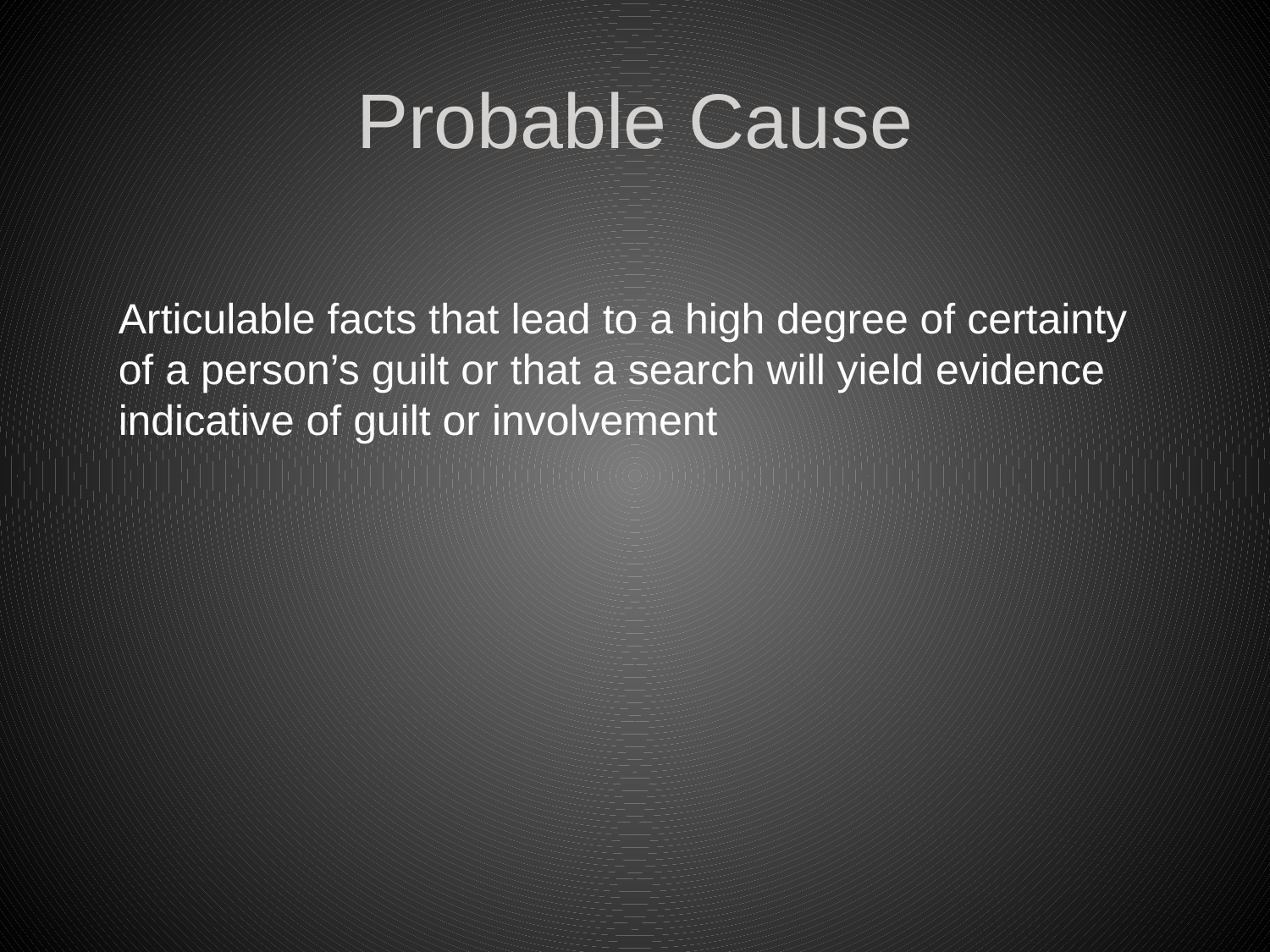

# Probable Cause
Articulable facts that lead to a high degree of certainty of a person’s guilt or that a search will yield evidence indicative of guilt or involvement